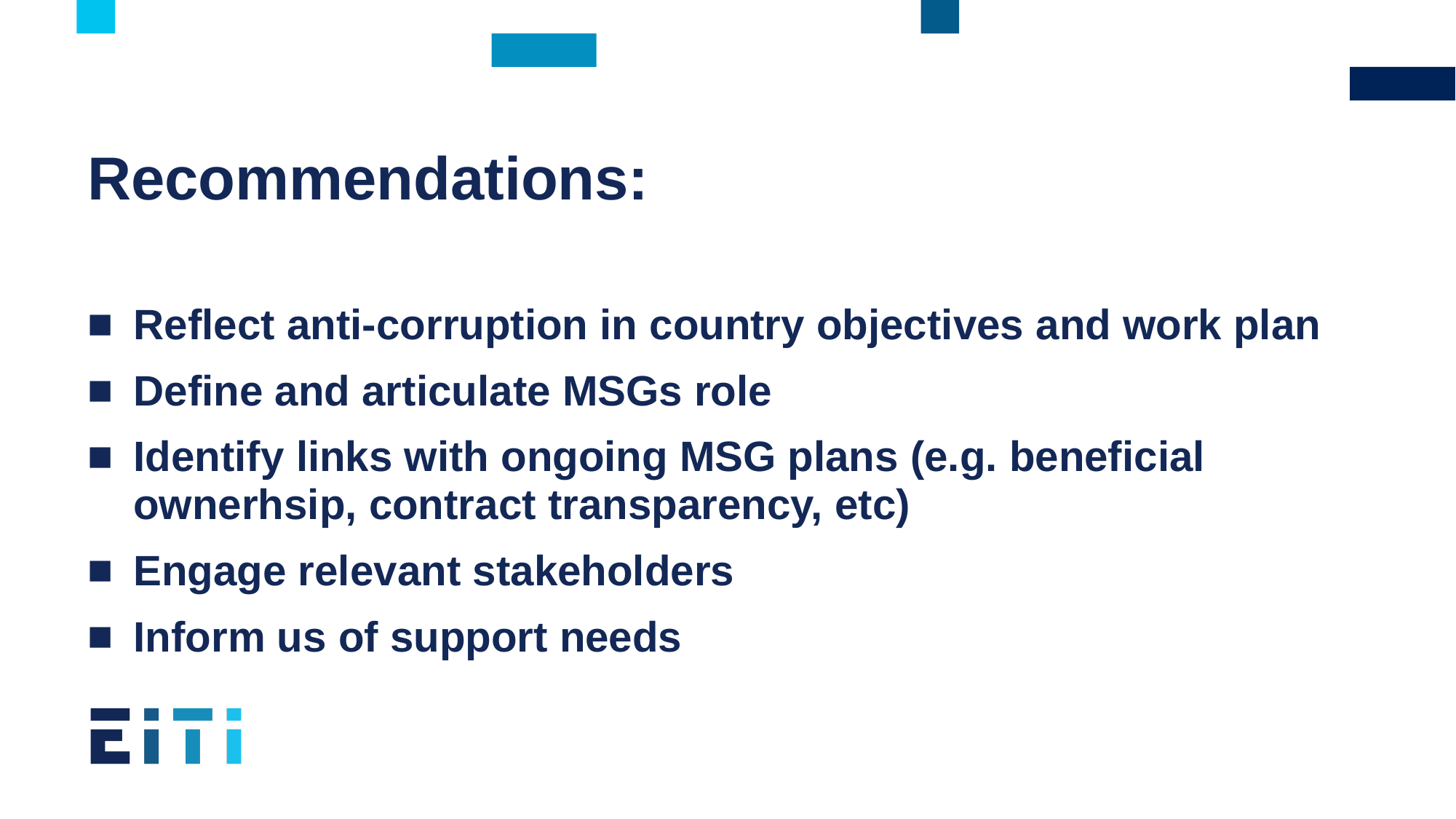

# Recommendations:

Reflect anti-corruption in country objectives and work plan
Define and articulate MSGs role
Identify links with ongoing MSG plans (e.g. beneficial ownerhsip, contract transparency, etc)
Engage relevant stakeholders
Inform us of support needs